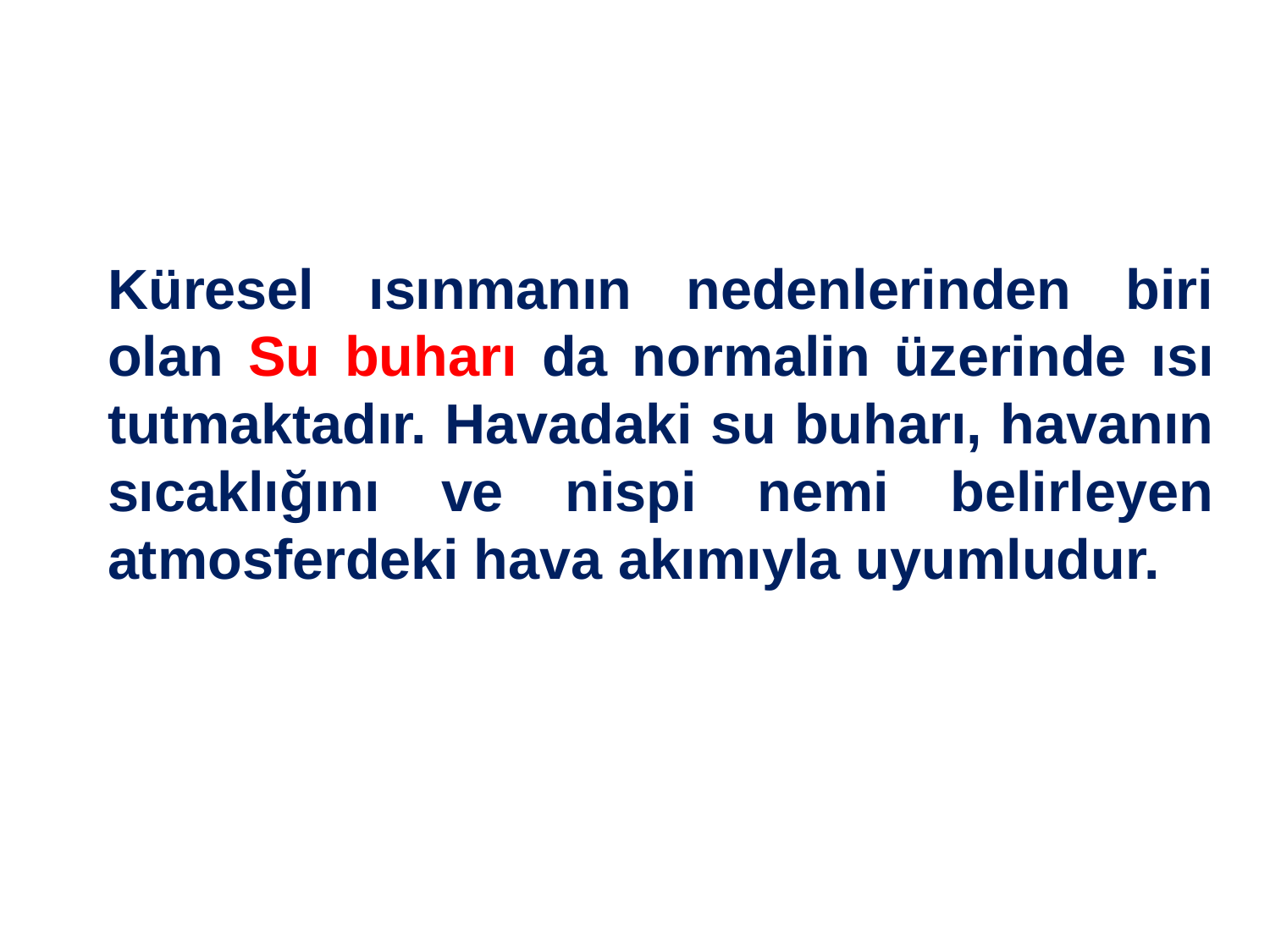

#
Küresel ısınmanın nedenlerinden biri olan Su buharı da normalin üzerinde ısı tutmaktadır. Havadaki su buharı, havanın sıcaklığını ve nispi nemi belirleyen atmosferdeki hava akımıyla uyumludur.